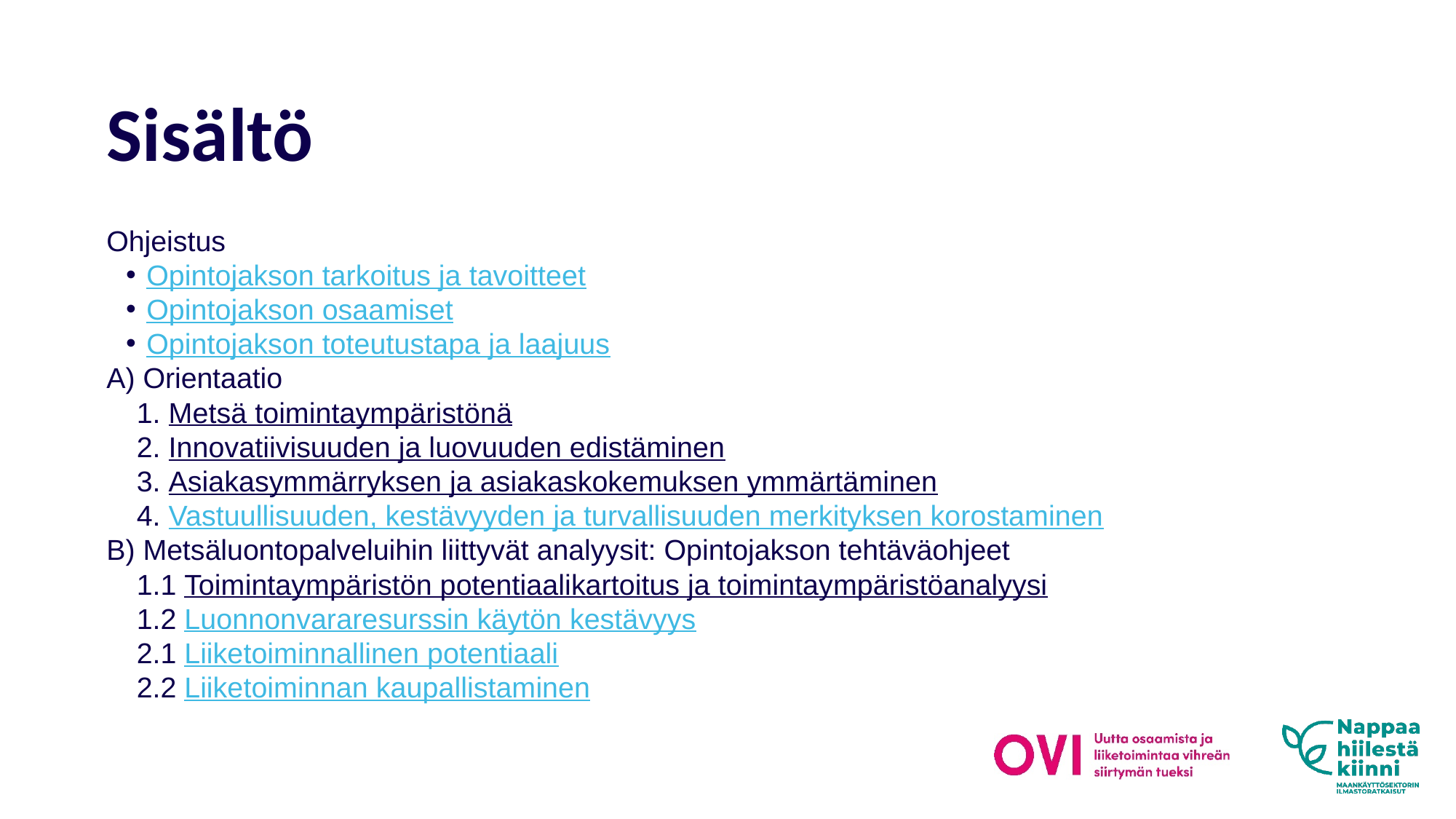

# Sisältö
Ohjeistus
Opintojakson tarkoitus ja tavoitteet
Opintojakson osaamiset
Opintojakson toteutustapa ja laajuus
A) Orientaatio
1. Metsä toimintaympäristönä
2. Innovatiivisuuden ja luovuuden edistäminen
3. Asiakasymmärryksen ja asiakaskokemuksen ymmärtäminen
4. Vastuullisuuden, kestävyyden ja turvallisuuden merkityksen korostaminen
B) Metsäluontopalveluihin liittyvät analyysit: Opintojakson tehtäväohjeet
1.1 Toimintaympäristön potentiaalikartoitus ja toimintaympäristöanalyysi
1.2 Luonnonvararesurssin käytön kestävyys
2.1 Liiketoiminnallinen potentiaali
2.2 Liiketoiminnan kaupallistaminen